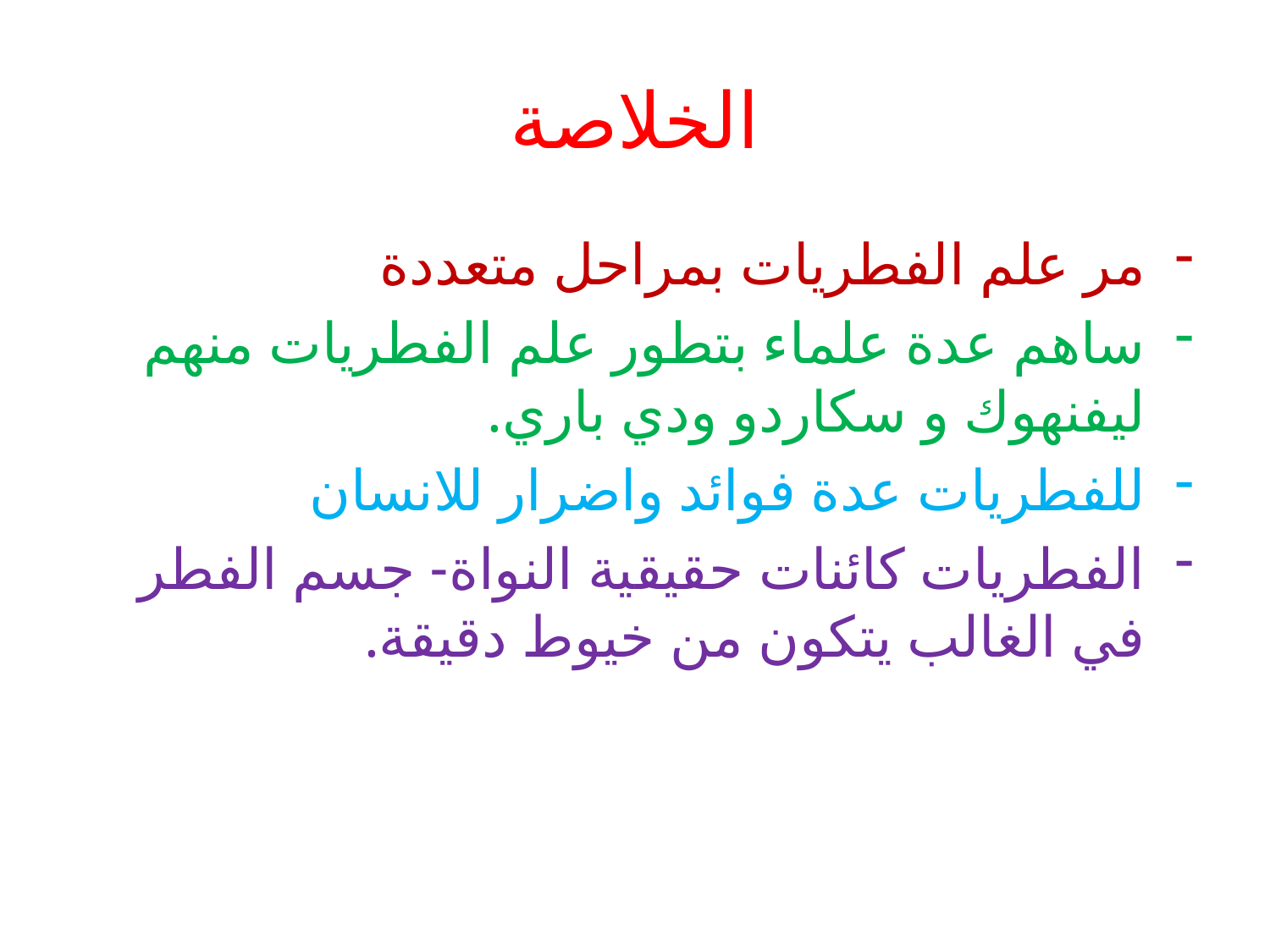

# الخلاصة
مر علم الفطريات بمراحل متعددة
ساهم عدة علماء بتطور علم الفطريات منهم ليفنهوك و سكاردو ودي باري.
للفطريات عدة فوائد واضرار للانسان
الفطريات كائنات حقيقية النواة- جسم الفطر في الغالب يتكون من خيوط دقيقة.